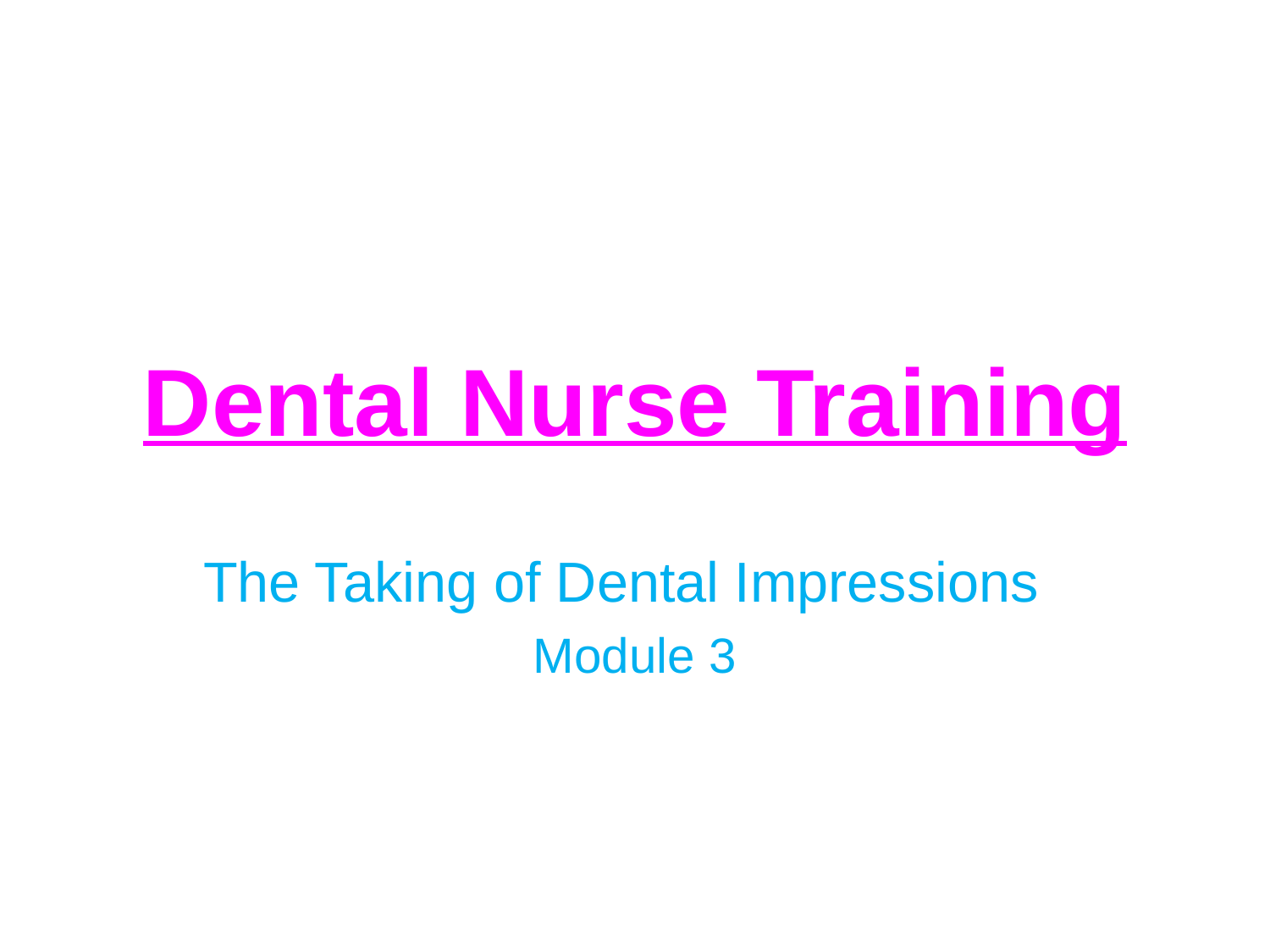

# Dental Nurse Training
The Taking of Dental Impressions
Module 3